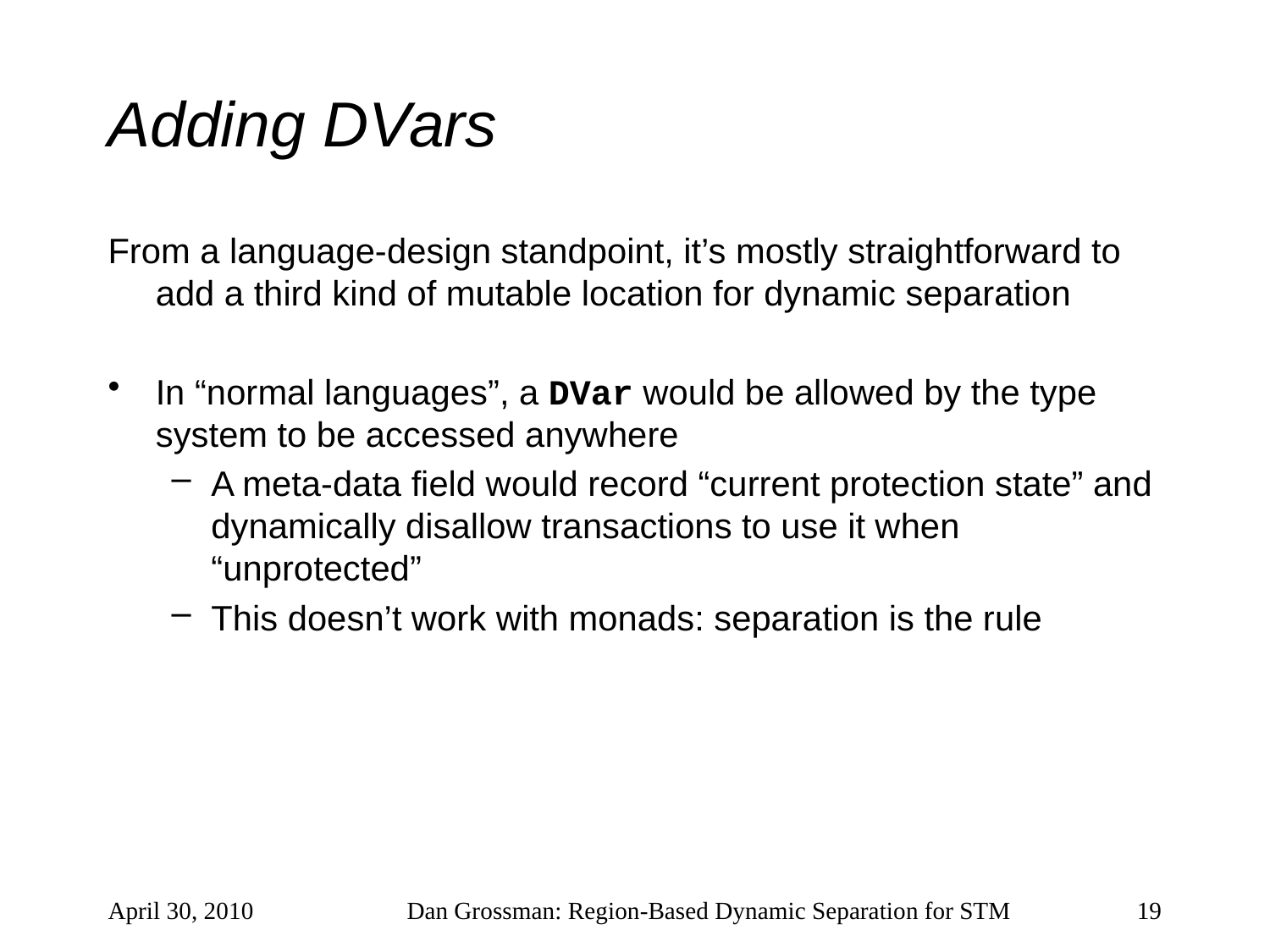

# Adding DVars
From a language-design standpoint, it’s mostly straightforward to add a third kind of mutable location for dynamic separation

In “normal languages”, a DVar would be allowed by the type system to be accessed anywhere
A meta-data field would record “current protection state” and dynamically disallow transactions to use it when “unprotected”
This doesn’t work with monads: separation is the rule

April 30, 2010
Dan Grossman: Region-Based Dynamic Separation for STM
19